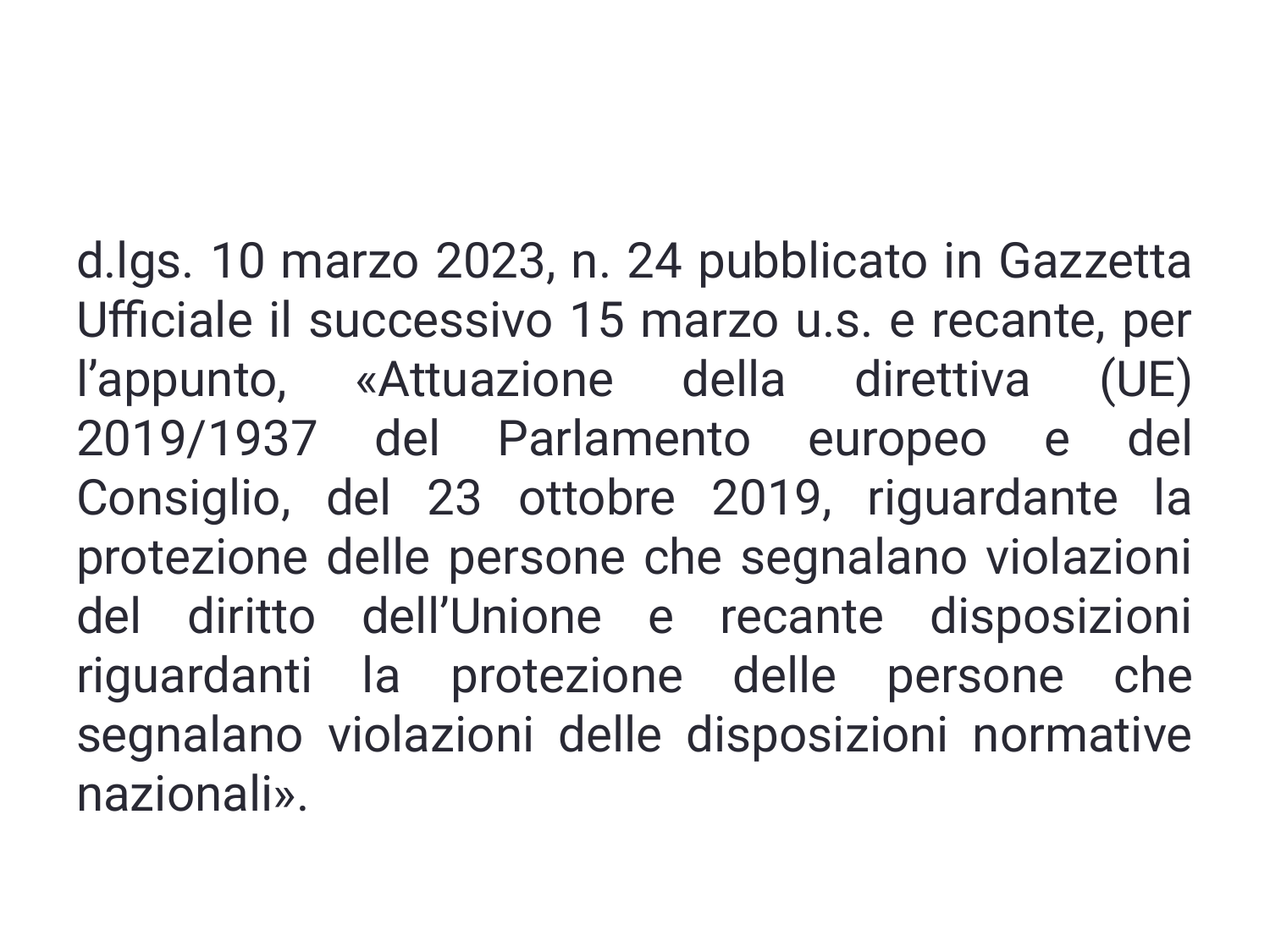

#
d.lgs. 10 marzo 2023, n. 24 pubblicato in Gazzetta Ufficiale il successivo 15 marzo u.s. e recante, per l’appunto, «Attuazione della direttiva (UE) 2019/1937 del Parlamento europeo e del Consiglio, del 23 ottobre 2019, riguardante la protezione delle persone che segnalano violazioni del diritto dell’Unione e recante disposizioni riguardanti la protezione delle persone che segnalano violazioni delle disposizioni normative nazionali».